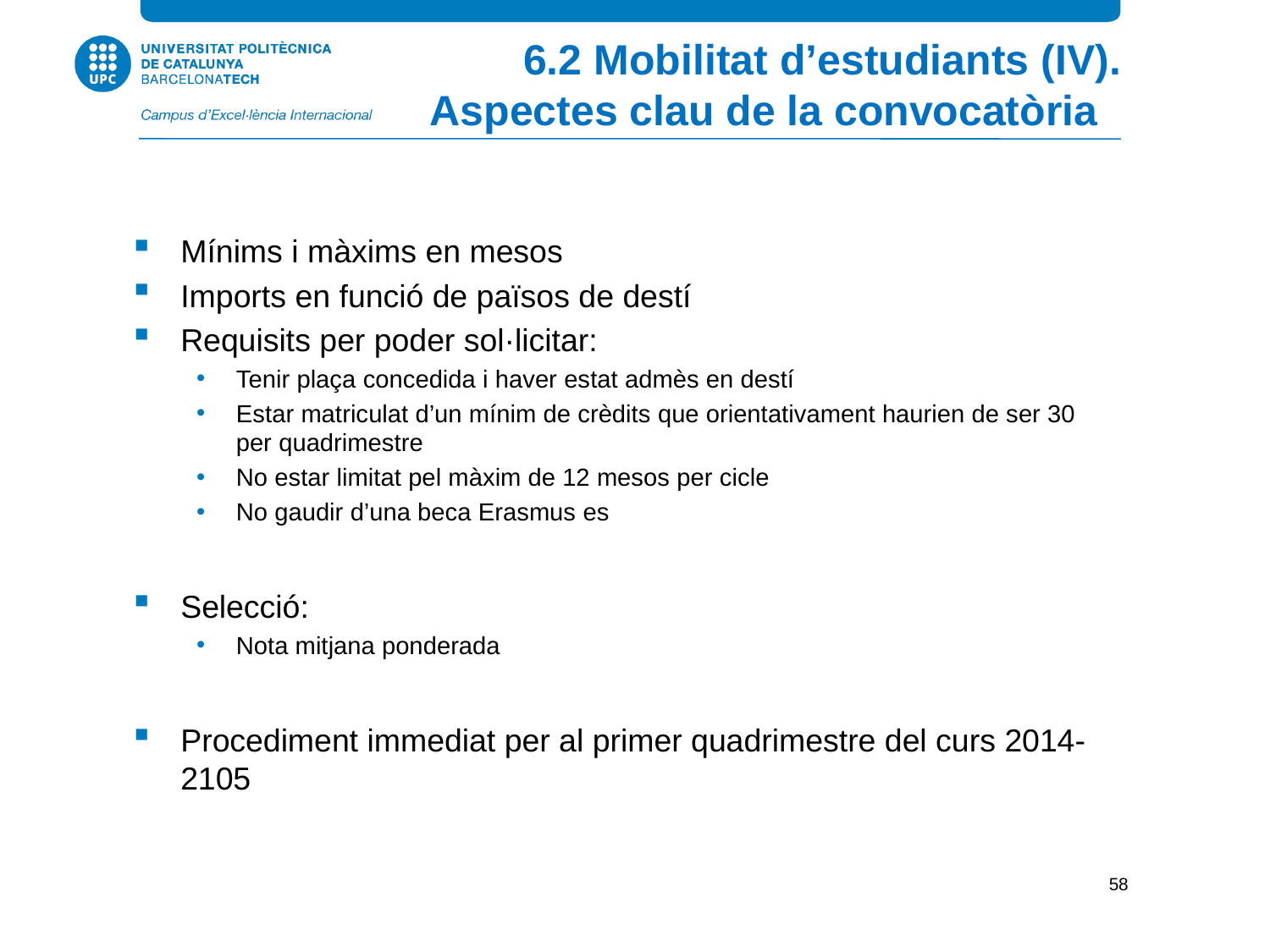

6.2 Mobilitat d’estudiants (IV). Aspectes clau de la convocatòria
Mínims i màxims en mesos
Imports en funció de països de destí
Requisits per poder sol·licitar:
Tenir plaça concedida i haver estat admès en destí
Estar matriculat d’un mínim de crèdits que orientativament haurien de ser 30 per quadrimestre
No estar limitat pel màxim de 12 mesos per cicle
No gaudir d’una beca Erasmus es

Selecció:
Nota mitjana ponderada

Procediment immediat per al primer quadrimestre del curs 2014-2105
58